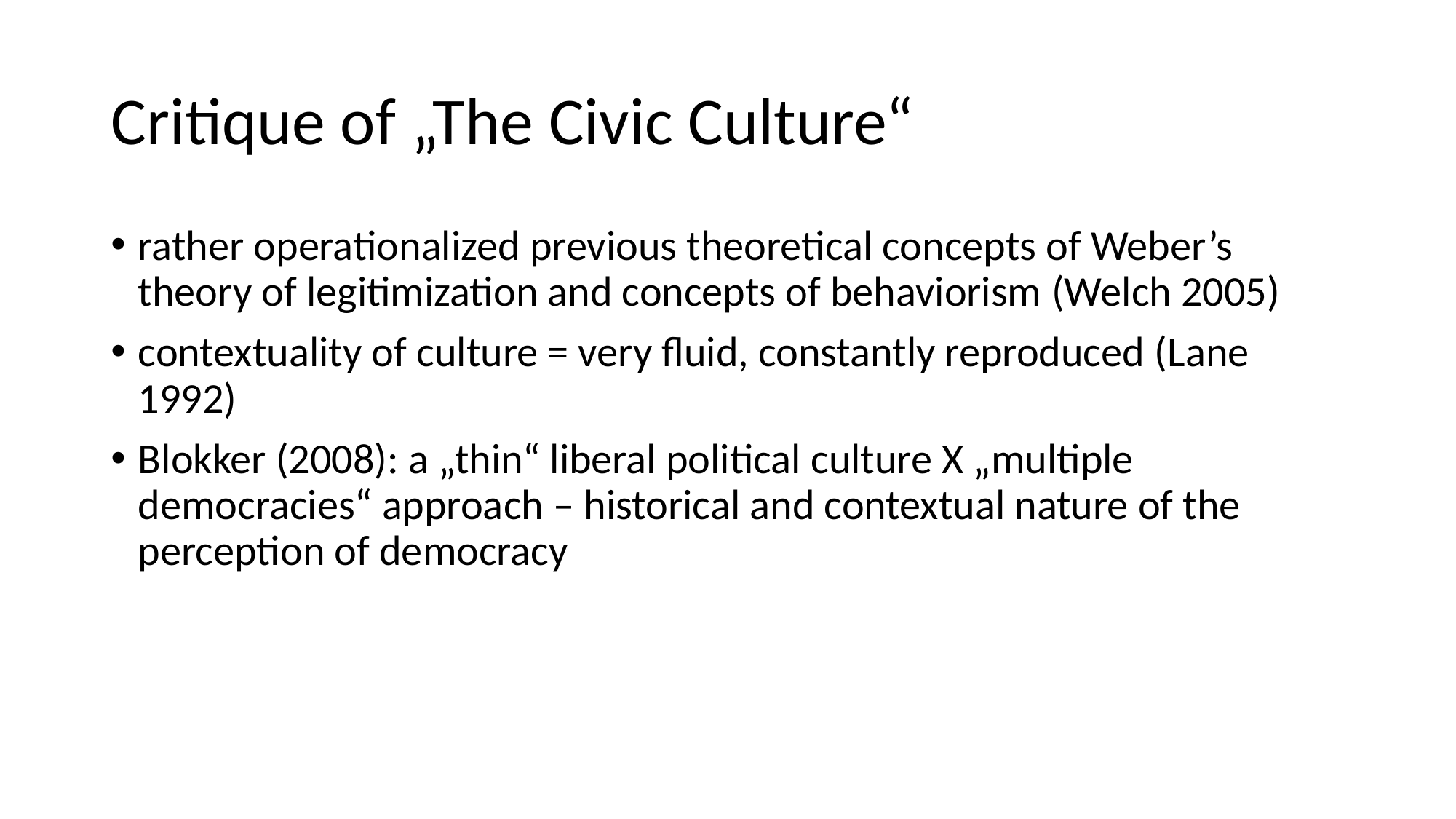

# Critique of „The Civic Culture“
rather operationalized previous theoretical concepts of Weber’s theory of legitimization and concepts of behaviorism (Welch 2005)
contextuality of culture = very fluid, constantly reproduced (Lane 1992)
Blokker (2008): a „thin“ liberal political culture X „multiple democracies“ approach – historical and contextual nature of the perception of democracy